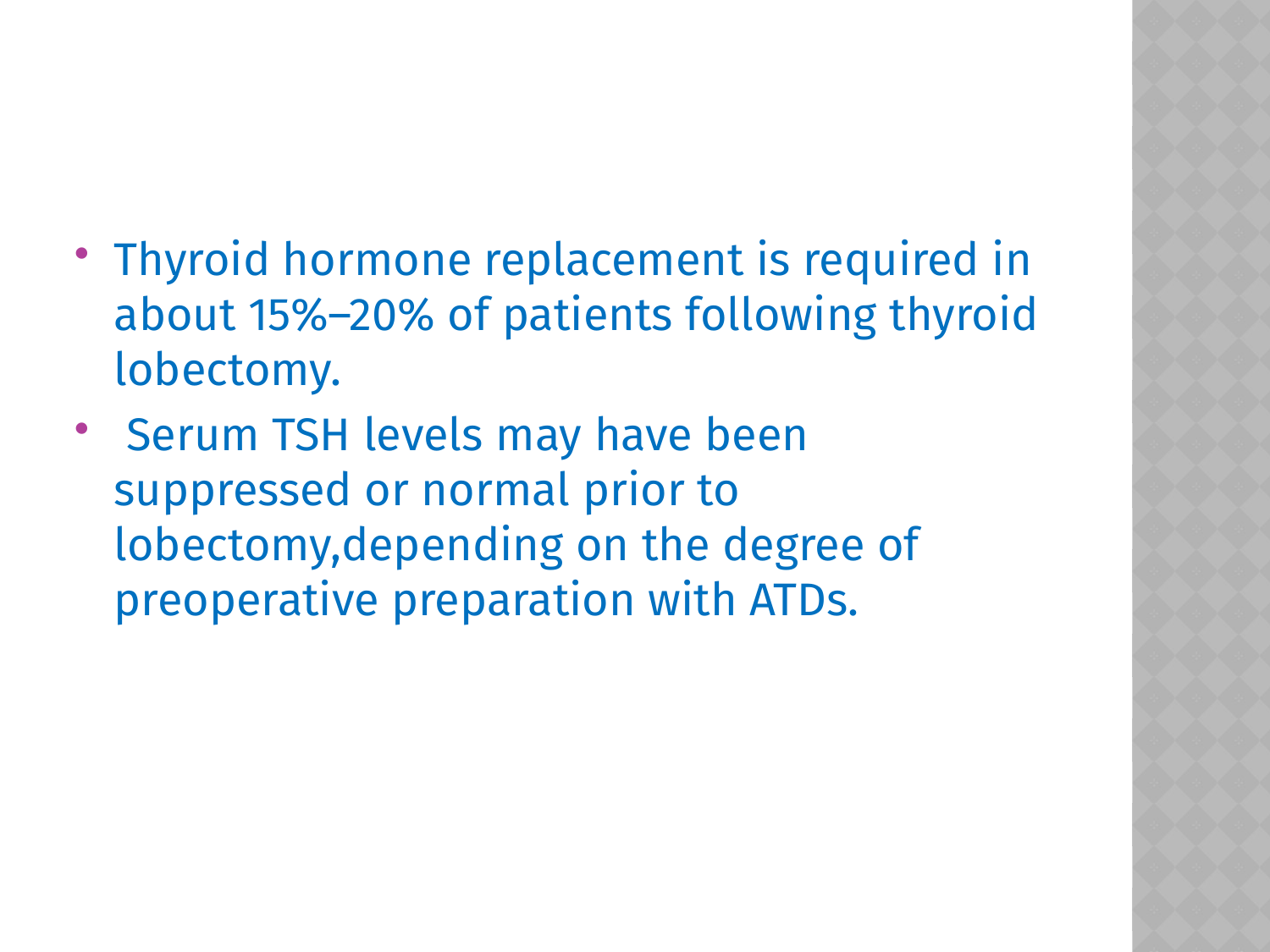

#
Thyroid hormone replacement is required in about 15%–20% of patients following thyroid lobectomy.
 Serum TSH levels may have been suppressed or normal prior to lobectomy,depending on the degree of preoperative preparation with ATDs.